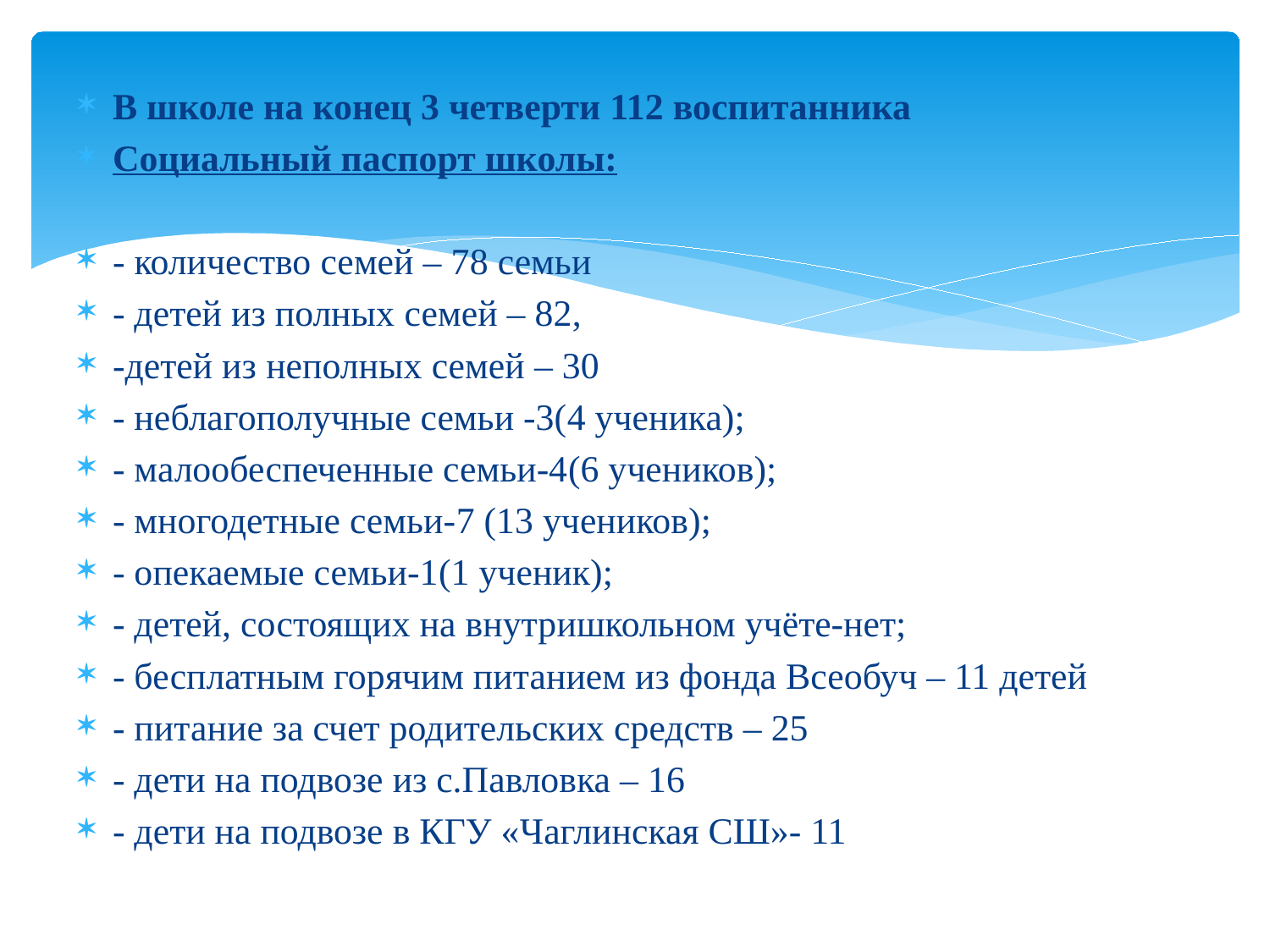

В школе на конец 3 четверти 112 воспитанника
Социальный паспорт школы:

- количество семей – 78 семьи
- детей из полных семей – 82,
-детей из неполных семей – 30
- неблагополучные семьи -3(4 ученика);
- малообеспеченные семьи-4(6 учеников);
- многодетные семьи-7 (13 учеников);
- опекаемые семьи-1(1 ученик);
- детей, состоящих на внутришкольном учёте-нет;
- бесплатным горячим питанием из фонда Всеобуч – 11 детей
- питание за счет родительских средств – 25
- дети на подвозе из с.Павловка – 16
- дети на подвозе в КГУ «Чаглинская СШ»- 11